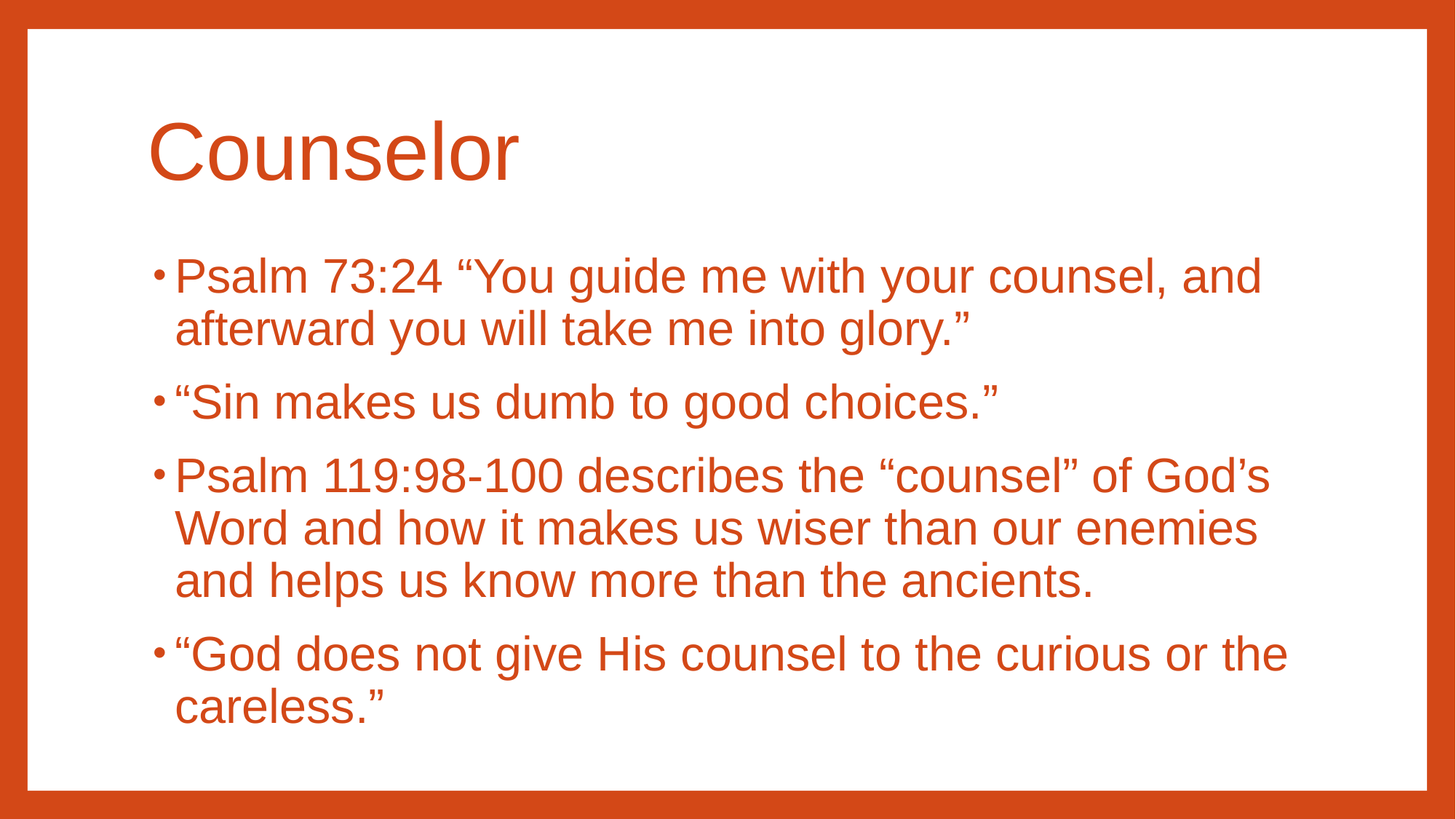

# Counselor
Psalm 73:24 “You guide me with your counsel, and afterward you will take me into glory.”
“Sin makes us dumb to good choices.”
Psalm 119:98-100 describes the “counsel” of God’s Word and how it makes us wiser than our enemies and helps us know more than the ancients.
“God does not give His counsel to the curious or the careless.”